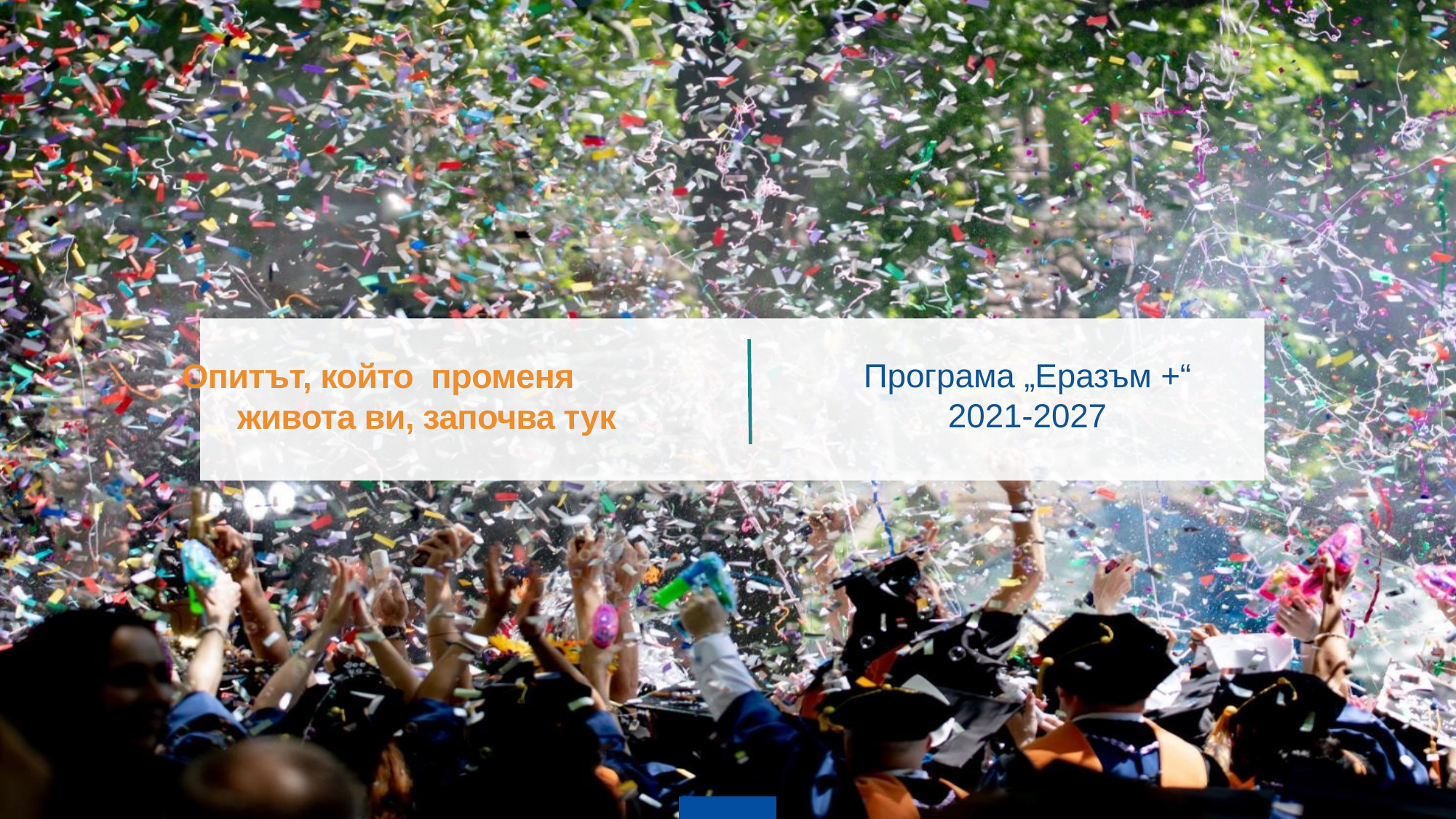

Опитът, който  променя            живота ви, започва тук
# Програма „Еразъм +“ 2021-2027